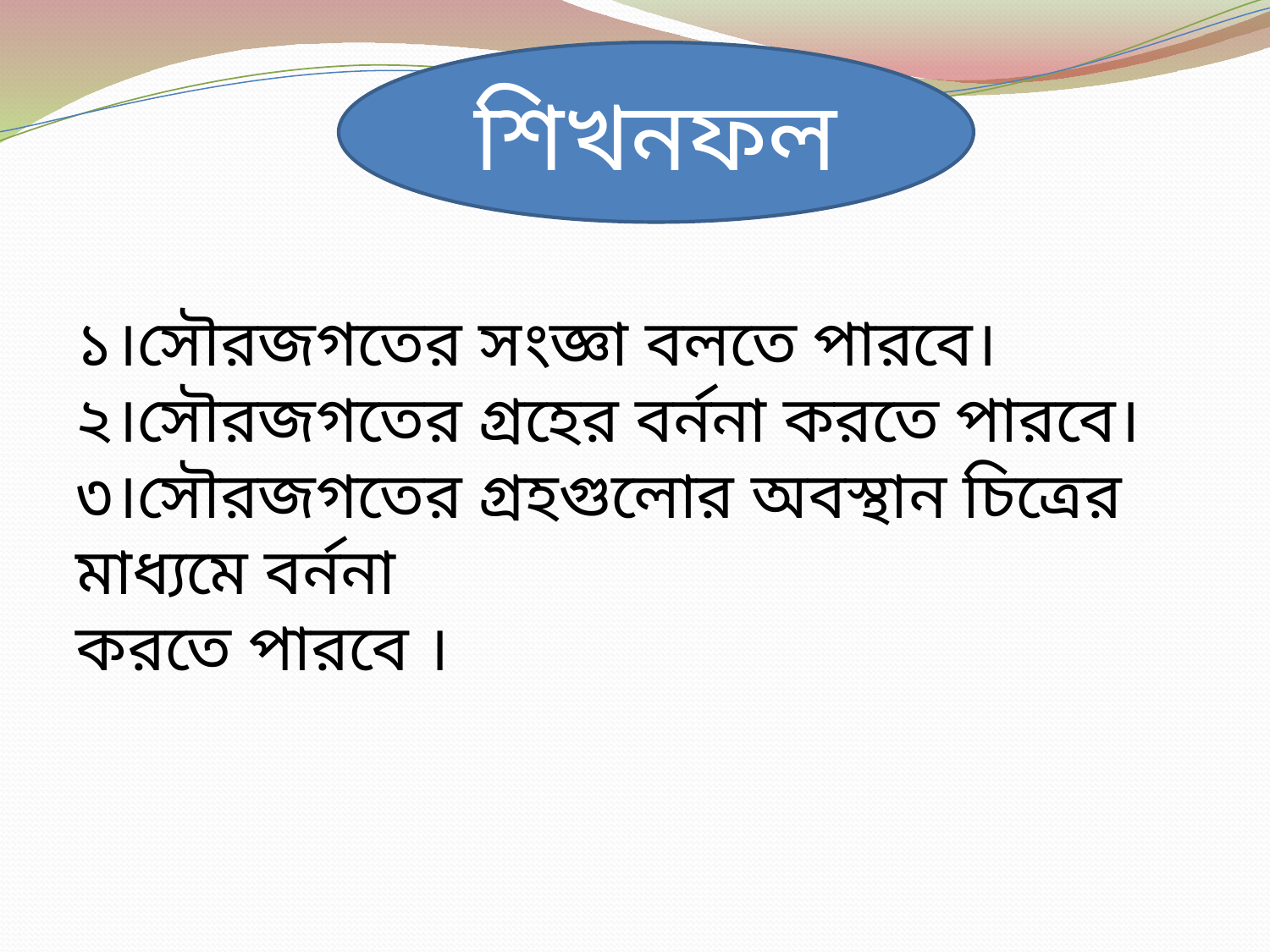

শিখনফল
১।সৌরজগতের সংজ্ঞা বলতে পারবে।
২।সৌরজগতের গ্রহের বর্ননা করতে পারবে।
৩।সৌরজগতের গ্রহগুলোর অবস্থান চিত্রের মাধ্যমে বর্ননা
করতে পারবে ।